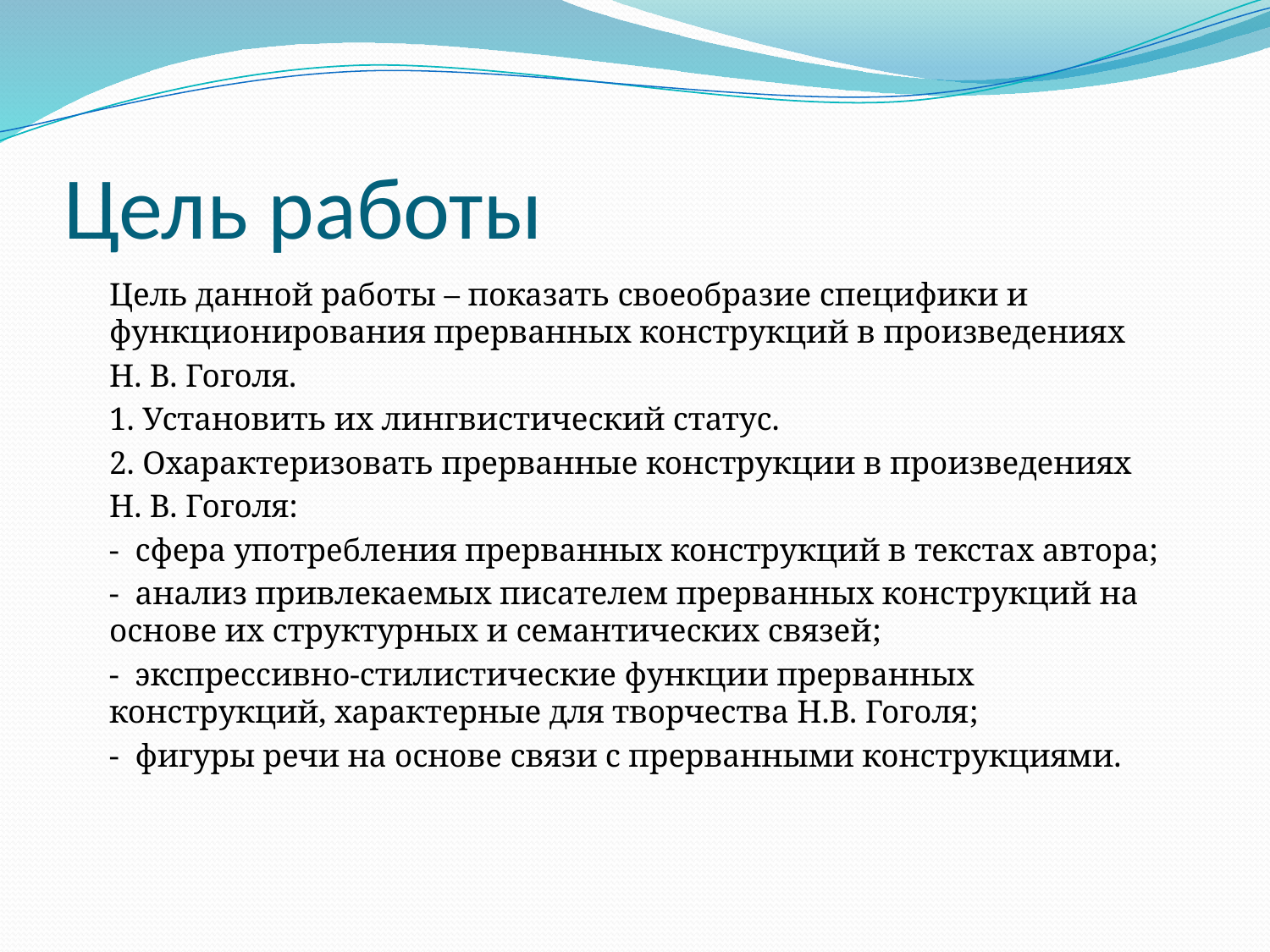

# Цель работы
Цель данной работы – показать своеобразие специфики и функционирования прерванных конструкций в произведениях
Н. В. Гоголя.
1. Установить их лингвистический статус.
2. Охарактеризовать прерванные конструкции в произведениях
Н. В. Гоголя:
-  сфера употребления прерванных конструкций в текстах автора;
-  анализ привлекаемых писателем прерванных конструкций на основе их структурных и семантических связей;
-  экспрессивно-стилистические функции прерванных конструкций, характерные для творчества Н.В. Гоголя;
-  фигуры речи на основе связи с прерванными конструкциями.